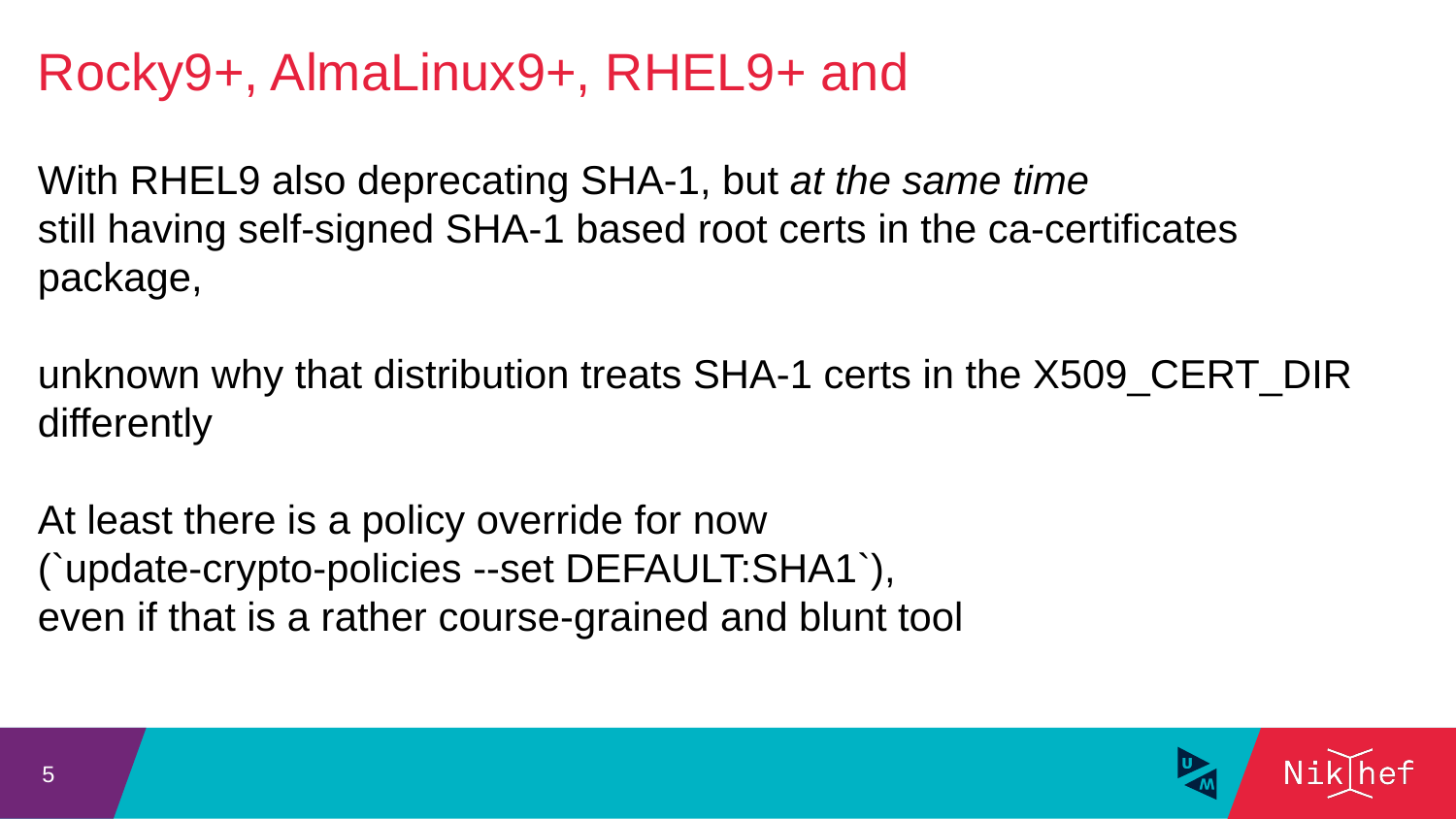

Rocky9+, AlmaLinux9+, RHEL9+ and
With RHEL9 also deprecating SHA-1, but at the same time
still having self-signed SHA-1 based root certs in the ca-certificates
package,

unknown why that distribution treats SHA-1 certs in the X509_CERT_DIR differently

At least there is a policy override for now
(`update-crypto-policies --set DEFAULT:SHA1`),
even if that is a rather course-grained and blunt tool
5